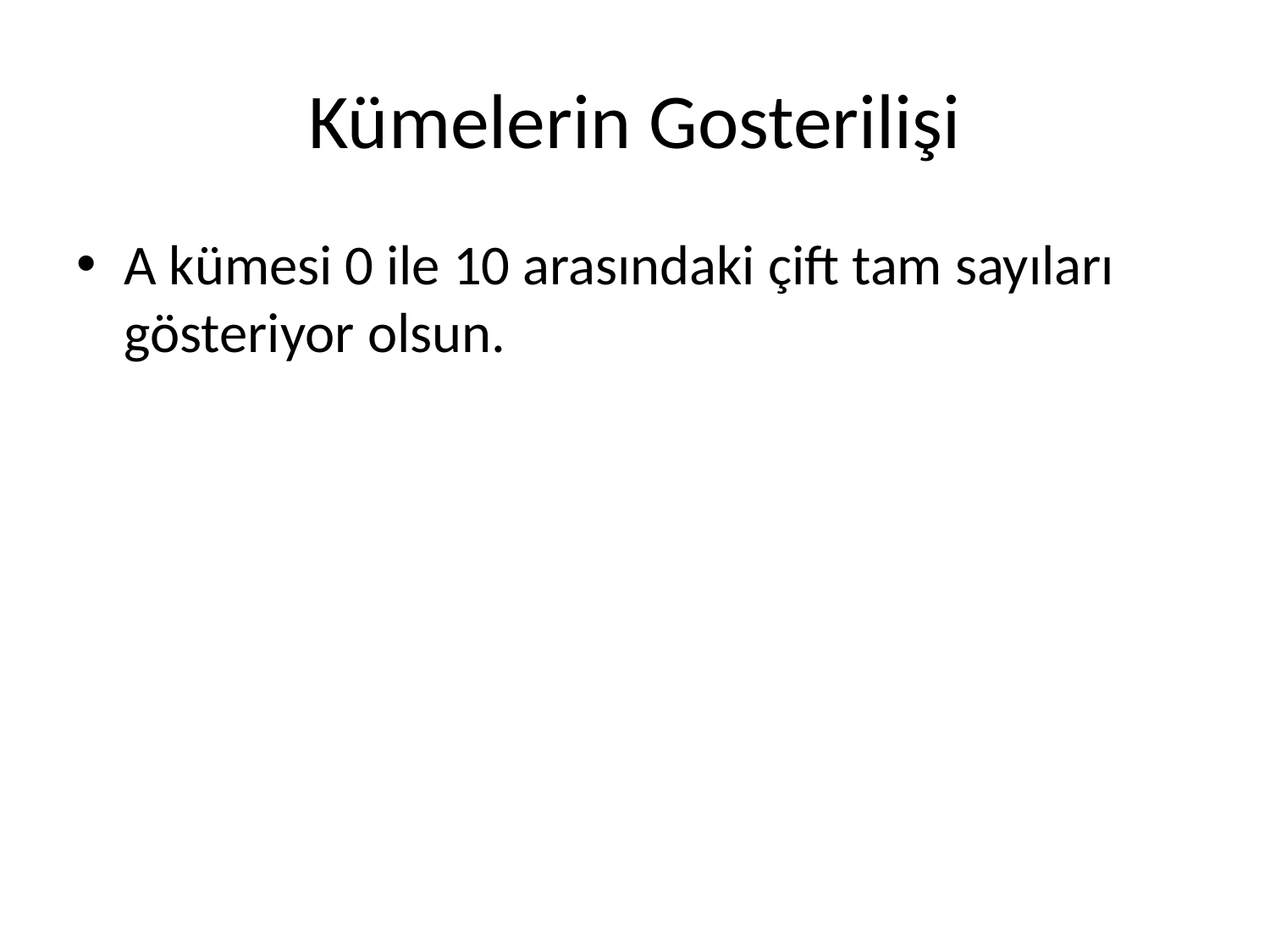

# Kümelerin Gosterilişi
A kümesi 0 ile 10 arasındaki çift tam sayıları gösteriyor olsun.